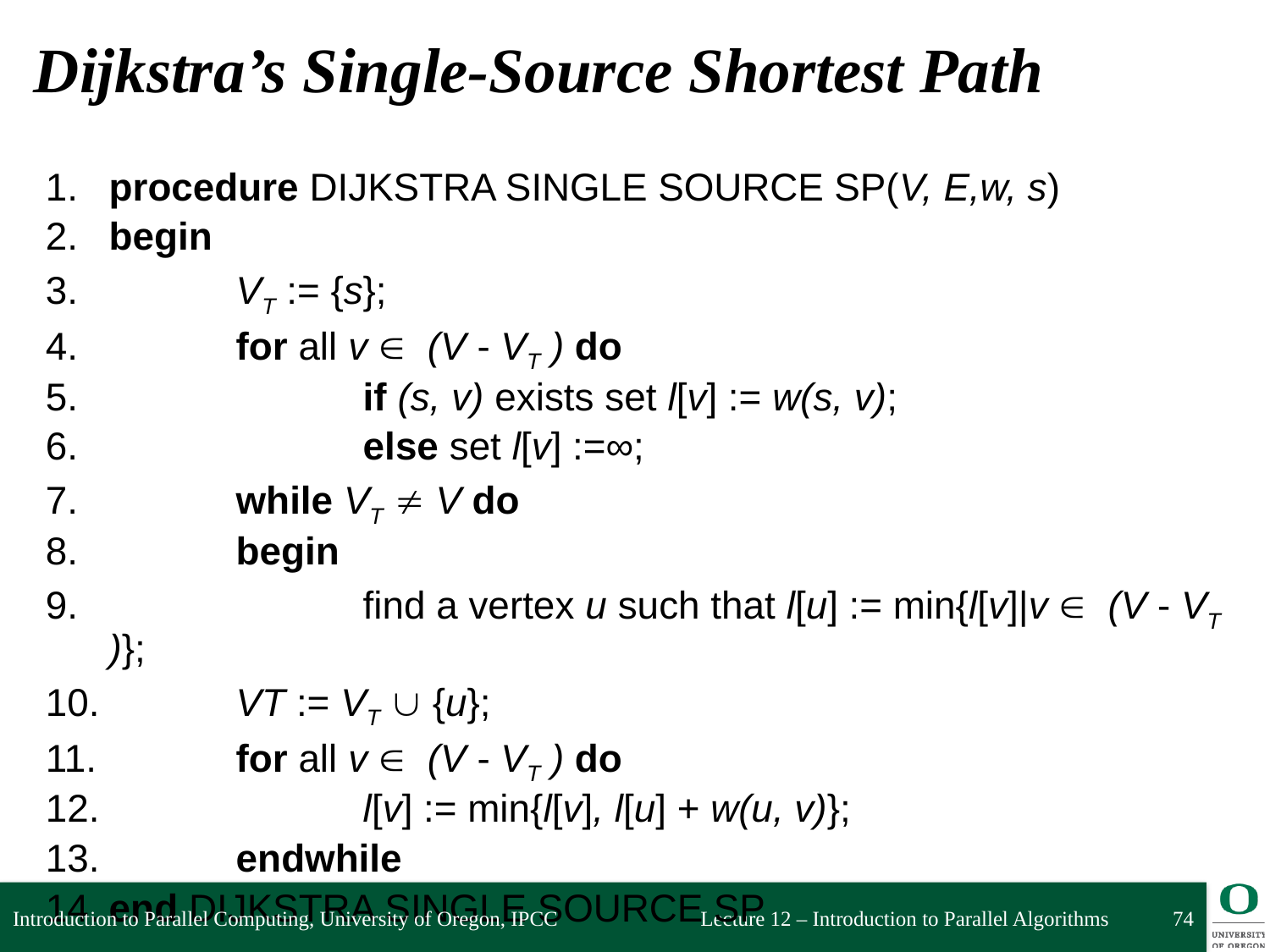

# Dijkstra’s Single-Source Shortest Path
1.	procedure DIJKSTRA SINGLE SOURCE SP(V, E,w, s)
2.	begin
3. 		VT := {s};
4.		for all v ∈  (V - VT ) do
5.			if (s, v) exists set l[v] := w(s, v);
6.			else set l[v] :=∞;
7.		while VT ≠ V do
8.		begin
9.			find a vertex u such that l[u] := min{l[v]|v ∈  (V - VT )};
10.		VT := VT ∪ {u};
11.		for all v ∈  (V - VT ) do
12.			l[v] := min{l[v], l[u] + w(u, v)};
13.		endwhile
14.	end DIJKSTRA SINGLE SOURCE SP
Introduction to Parallel Computing, University of Oregon, IPCC
74